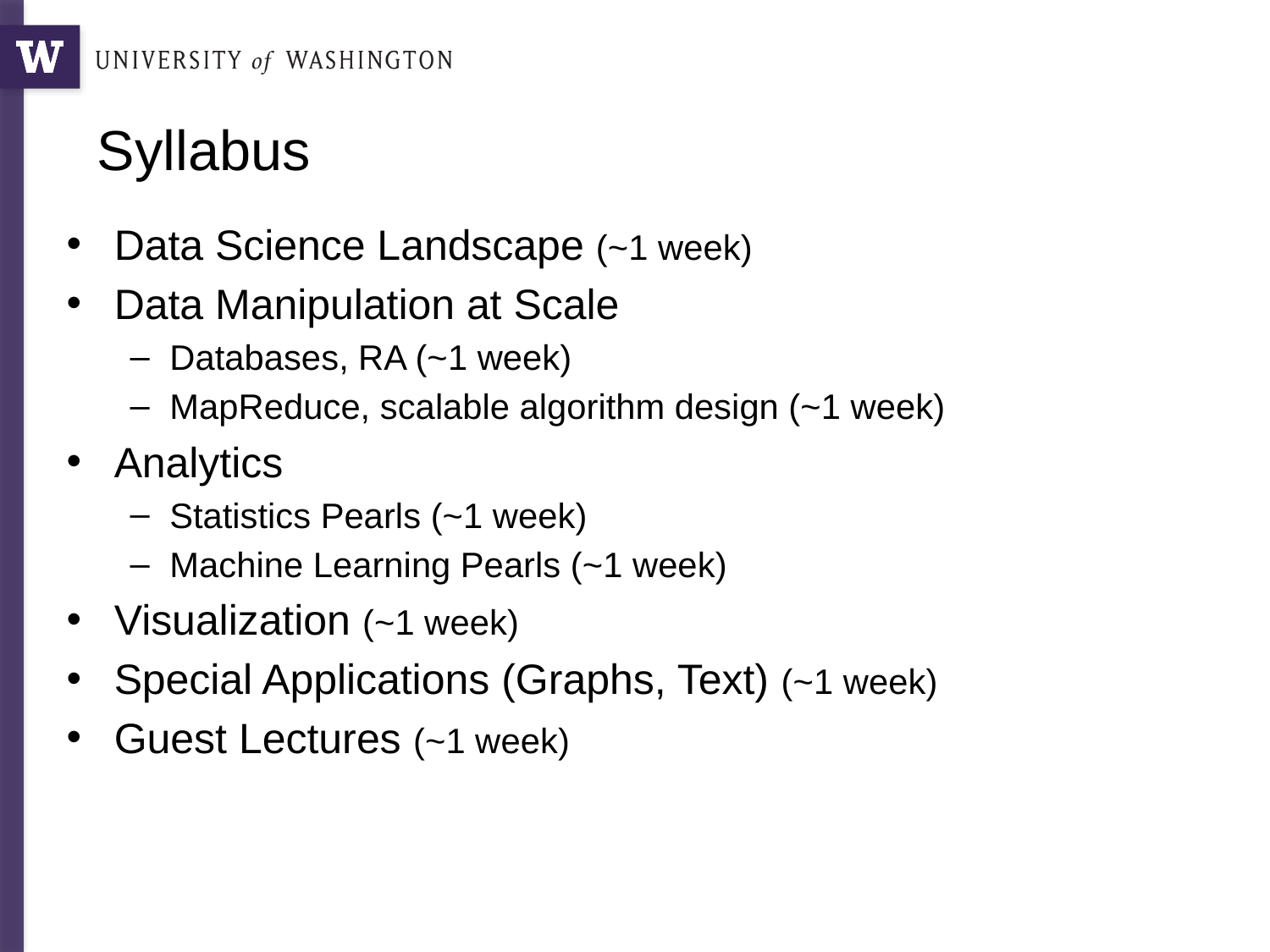

# Syllabus
Data Science Landscape (~1 week)
Data Manipulation at Scale
Databases, RA (~1 week)
MapReduce, scalable algorithm design (~1 week)
Analytics
Statistics Pearls (~1 week)
Machine Learning Pearls (~1 week)
Visualization (~1 week)
Special Applications (Graphs, Text) (~1 week)
Guest Lectures (~1 week)